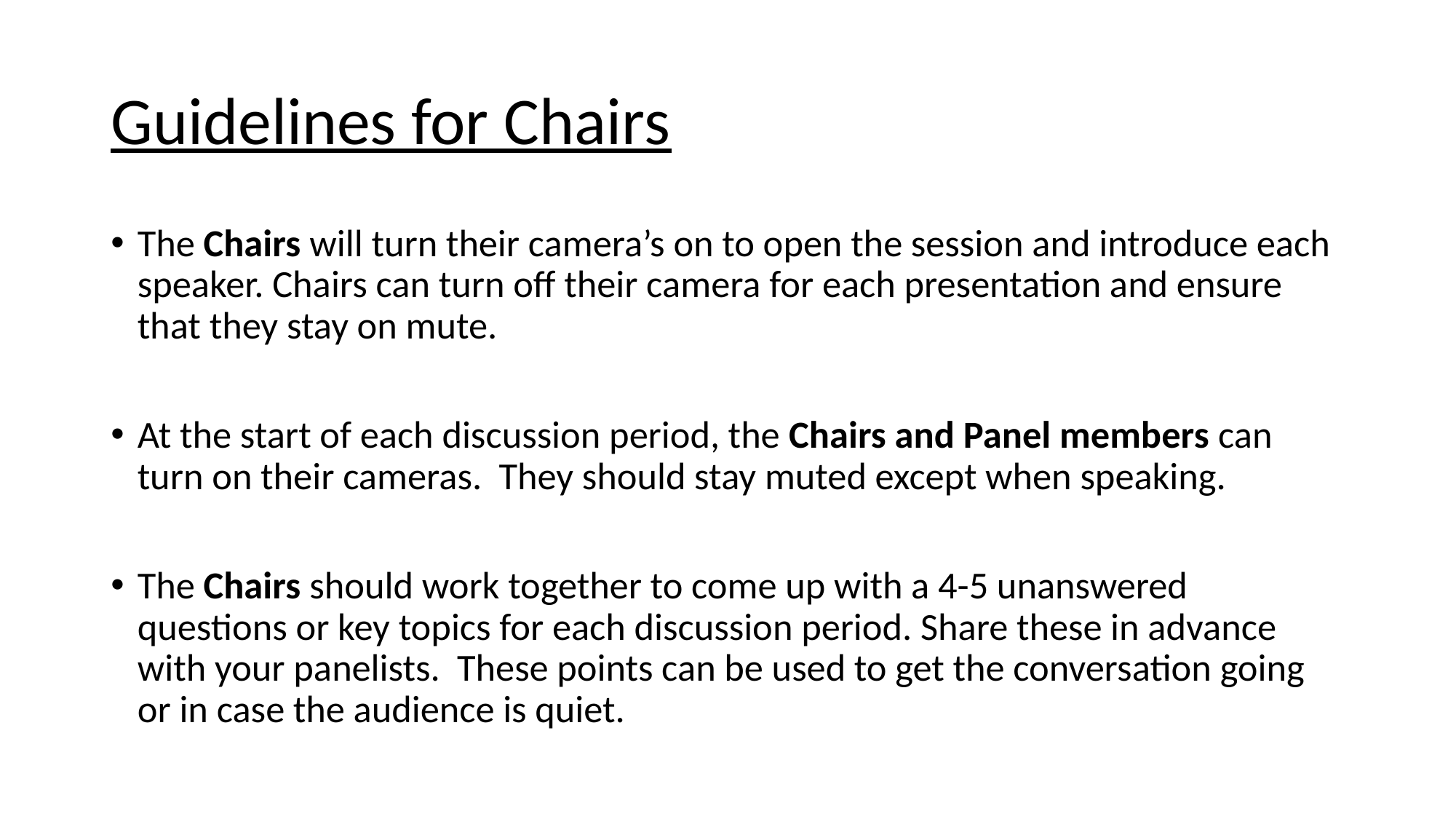

# Guidelines for Chairs
The Chairs will turn their camera’s on to open the session and introduce each speaker. Chairs can turn off their camera for each presentation and ensure that they stay on mute.

At the start of each discussion period, the Chairs and Panel members can turn on their cameras.  They should stay muted except when speaking.

The Chairs should work together to come up with a 4-5 unanswered questions or key topics for each discussion period. Share these in advance with your panelists.  These points can be used to get the conversation going or in case the audience is quiet.